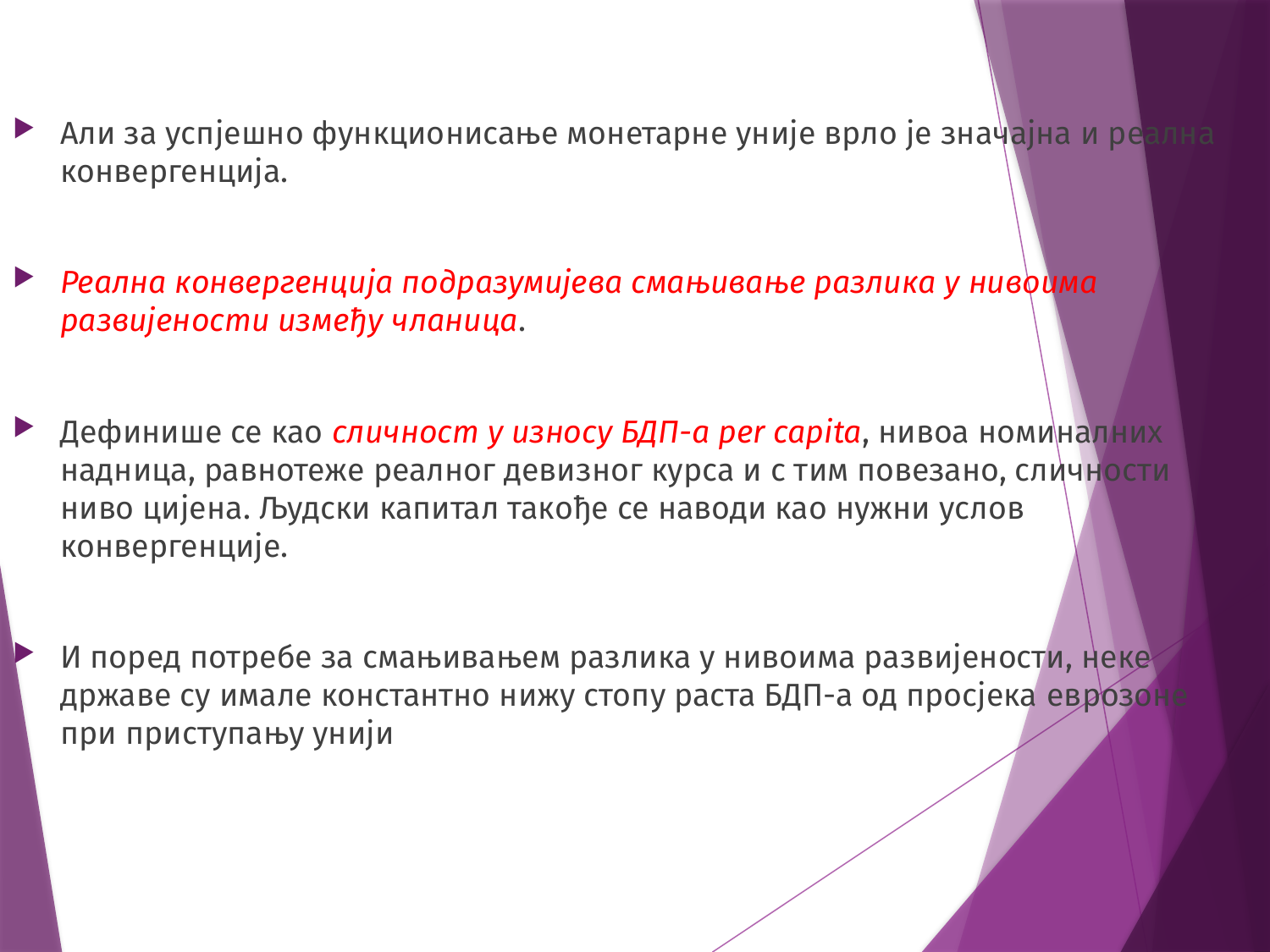

Али за успјешно функционисање монетарне уније врло је значајна и реална конвергенција.

Реална конвергенција подразумијева смањивање разлика у нивоима развијености између чланица.

Дефинише се као сличност у износу БДП-а per capita, нивоа номиналних надница, равнотеже реалног девизног курса и с тим повезано, сличности ниво цијена. Људски капитал такође се наводи као нужни услов конвергенције.

И поред потребе за смањивањем разлика у нивоима развијености, неке државе су имале константно нижу стопу раста БДП-а од просјека еврозоне при приступању унији